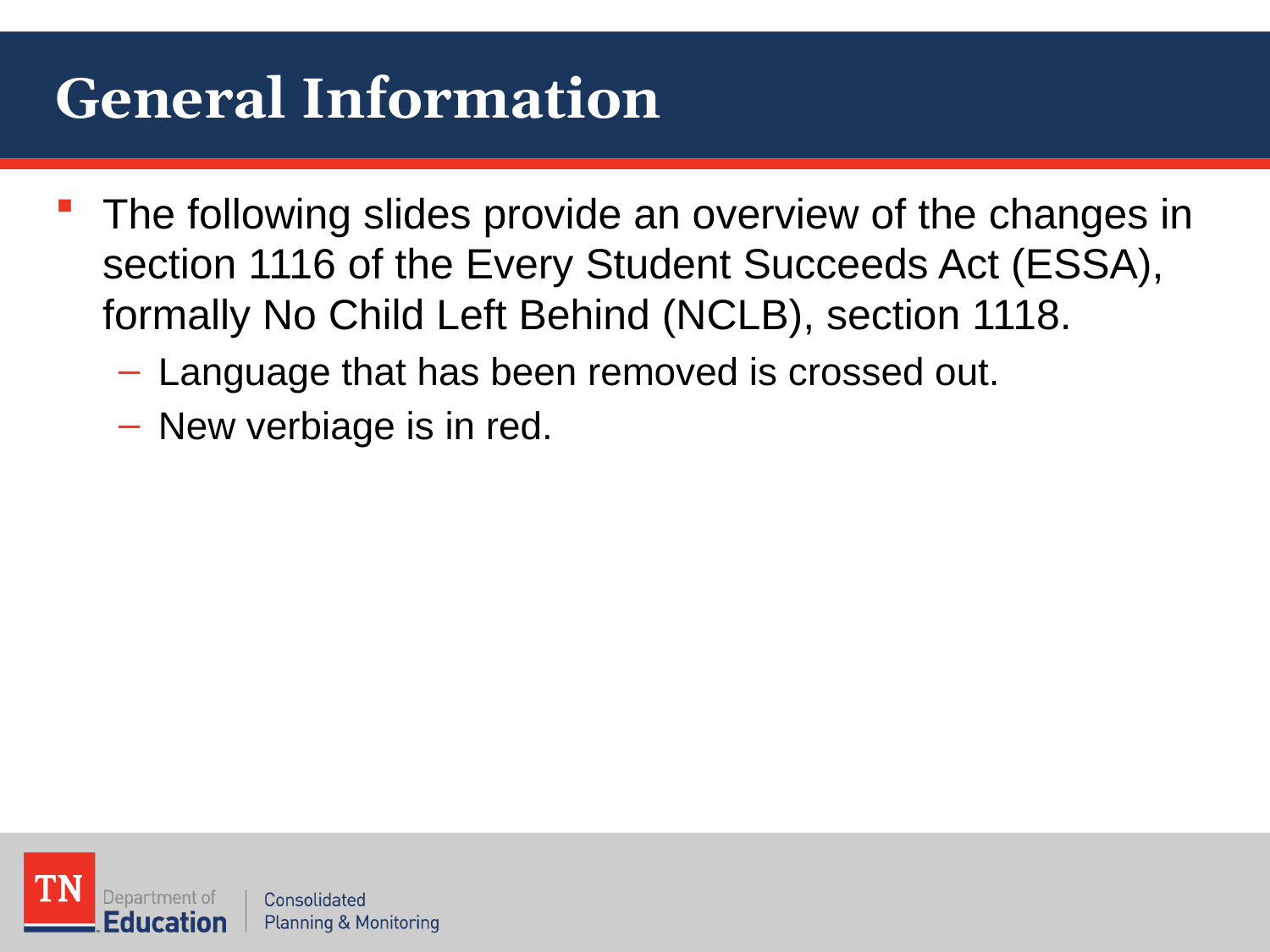

# General Information
The following slides provide an overview of the changes in section 1116 of the Every Student Succeeds Act (ESSA), formally No Child Left Behind (NCLB), section 1118.
Language that has been removed is crossed out.
New verbiage is in red.